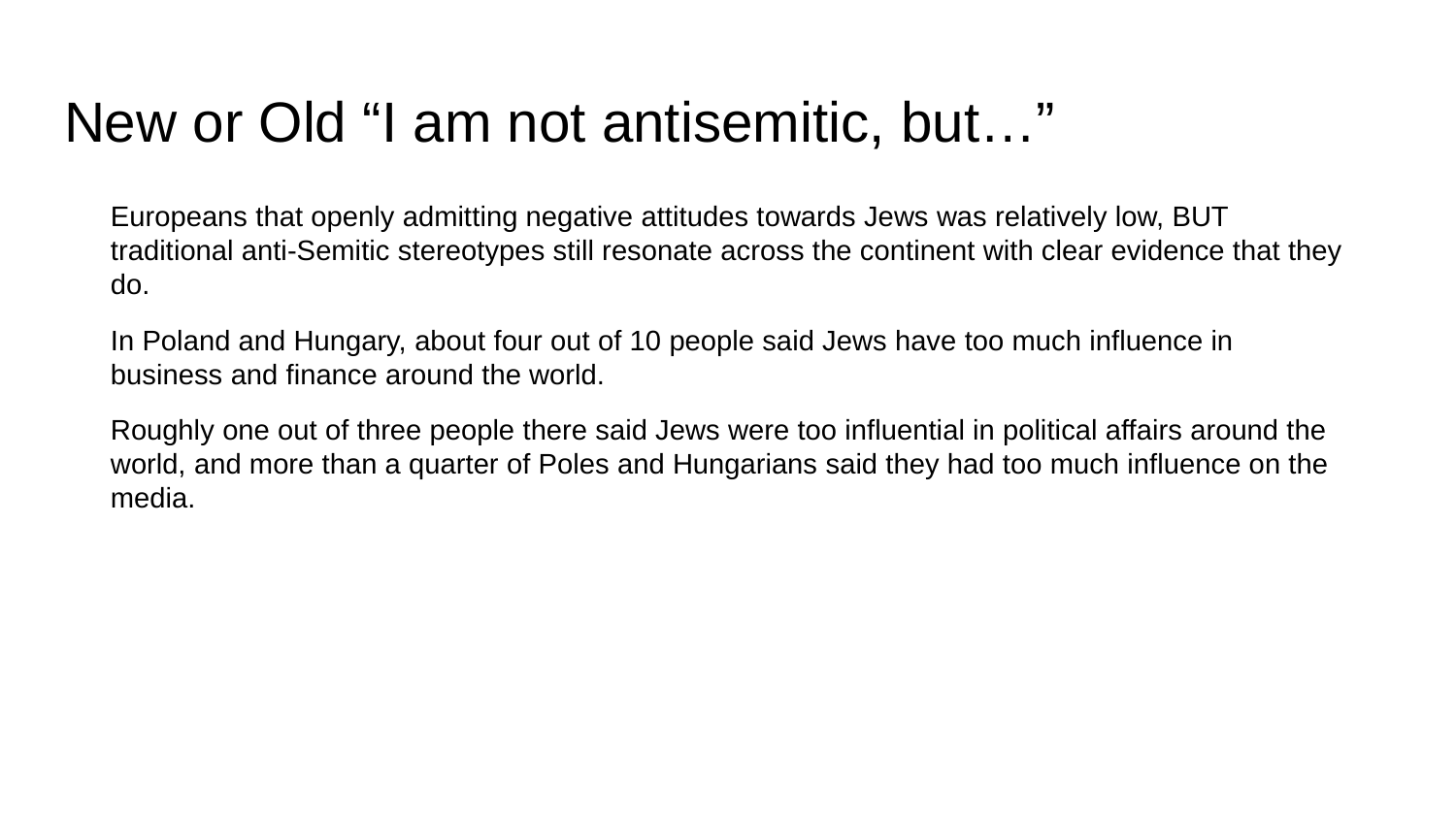

# New or Old “I am not antisemitic, but…”
Europeans that openly admitting negative attitudes towards Jews was relatively low, BUT traditional anti-Semitic stereotypes still resonate across the continent with clear evidence that they do.
In Poland and Hungary, about four out of 10 people said Jews have too much influence in business and finance around the world.
Roughly one out of three people there said Jews were too influential in political affairs around the world, and more than a quarter of Poles and Hungarians said they had too much influence on the media.